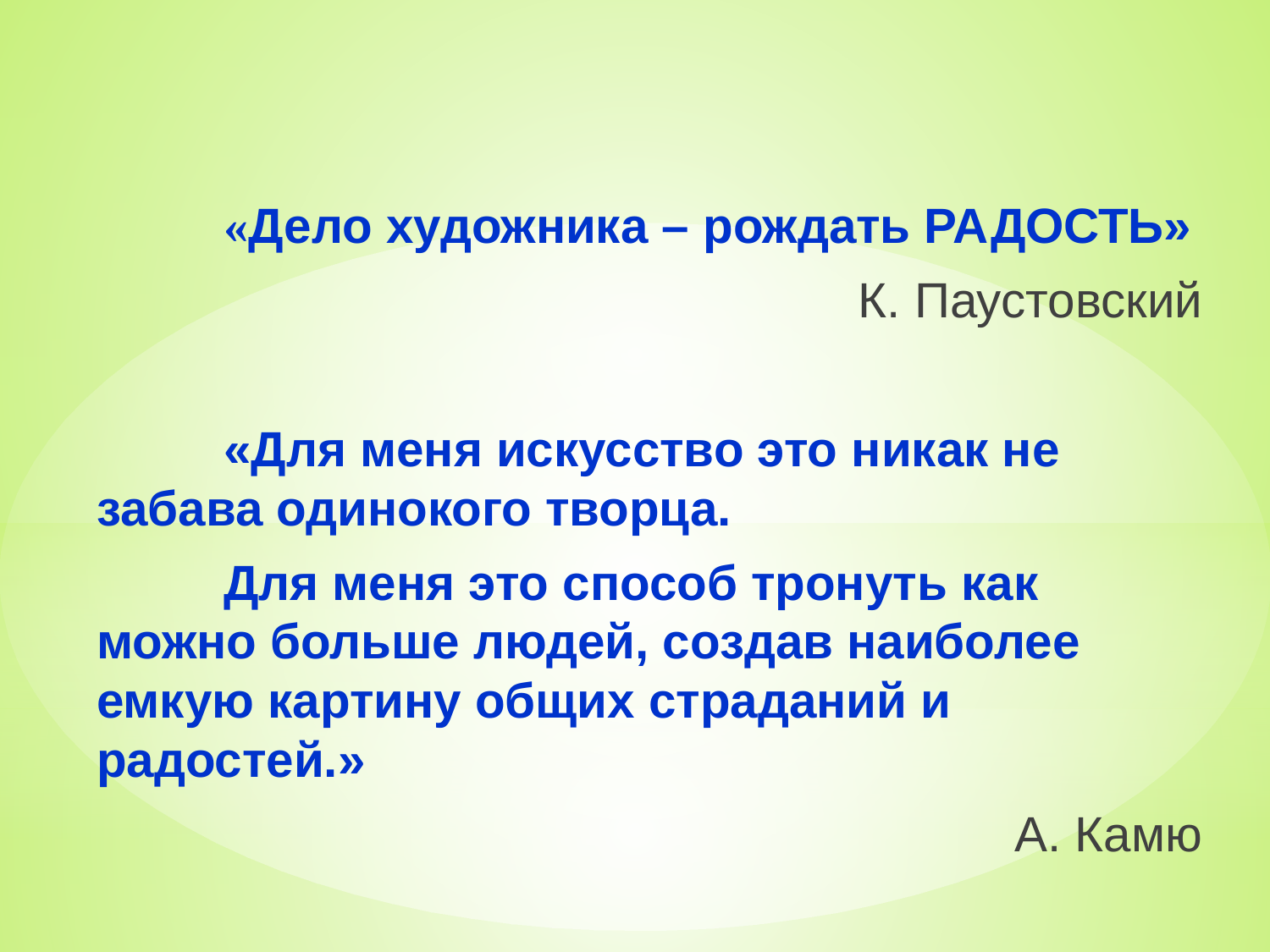

«Дело художника – рождать РАДОСТЬ»
К. Паустовский

	«Для меня искусство это никак не забава одинокого творца.
	Для меня это способ тронуть как можно больше людей, создав наиболее емкую картину общих страданий и радостей.»
А. Камю